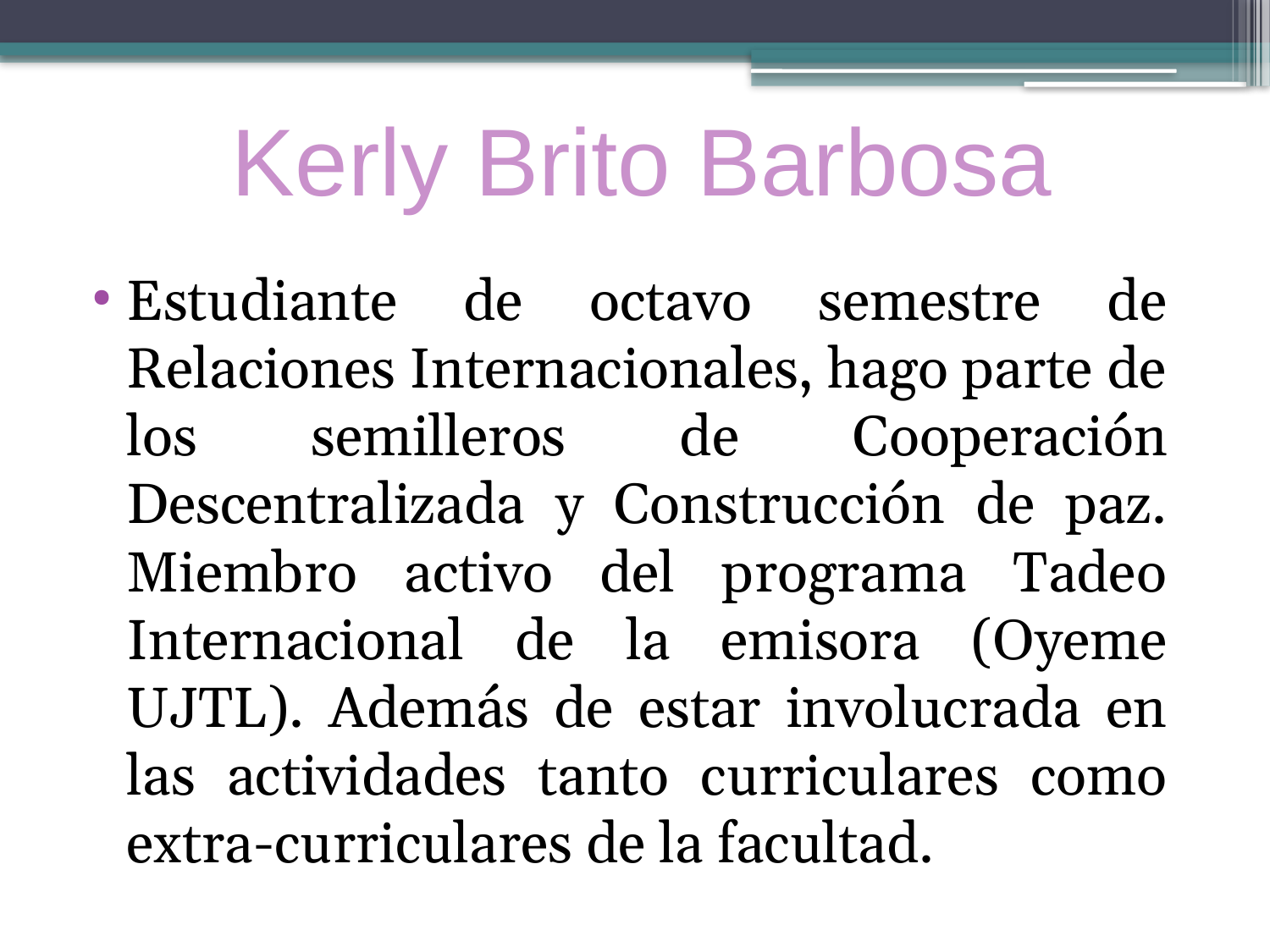

# Kerly Brito Barbosa
Estudiante de octavo semestre de Relaciones Internacionales, hago parte de los semilleros de Cooperación Descentralizada y Construcción de paz. Miembro activo del programa Tadeo Internacional de la emisora (Oyeme UJTL). Además de estar involucrada en las actividades tanto curriculares como extra-curriculares de la facultad.